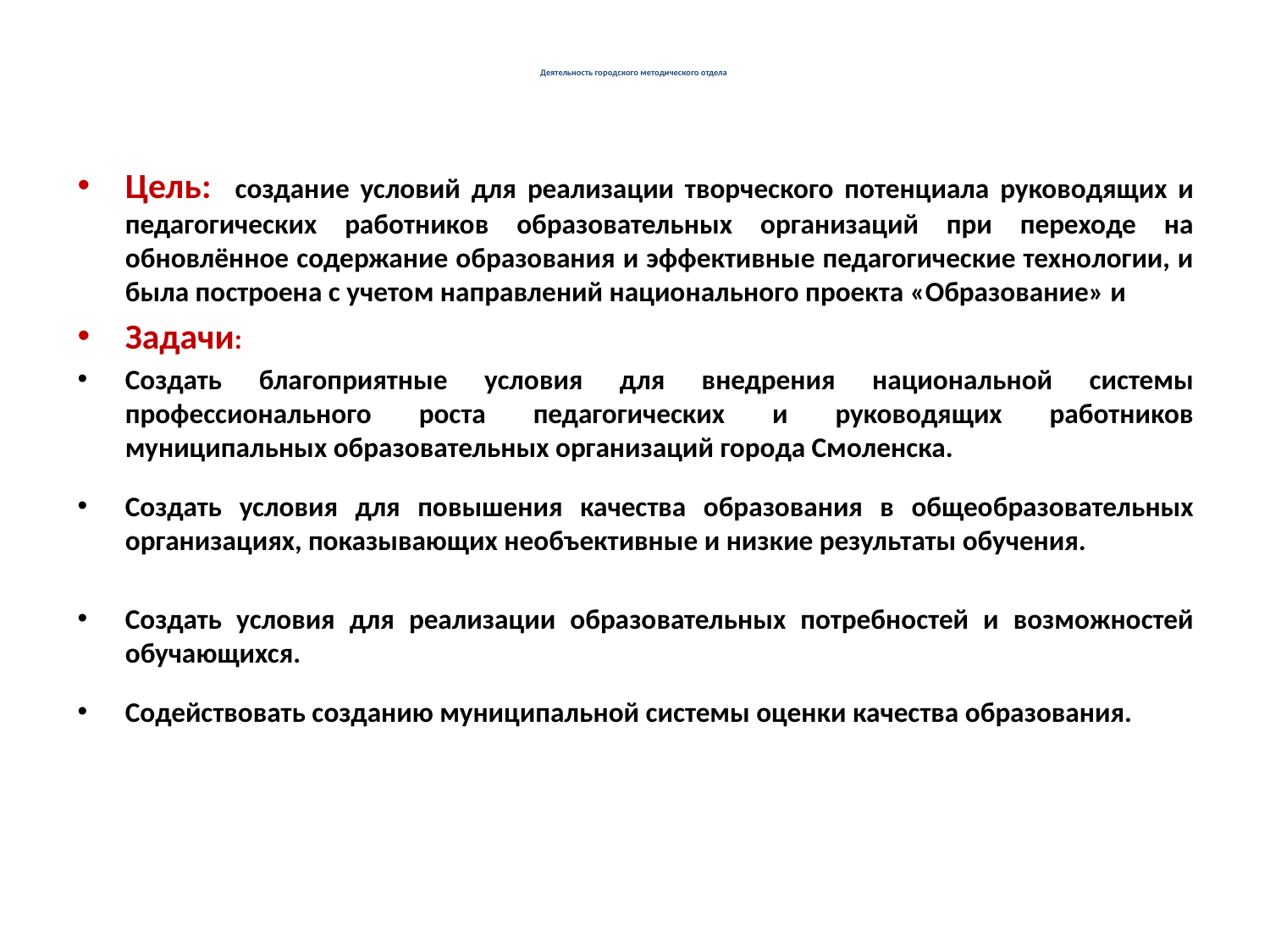

# Деятельность городского методического отдела

Цель:  создание условий для реализации творческого потенциала руководящих и педагогических работников образовательных организаций при переходе на обновлённое содержание образования и эффективные педагогические технологии, и была построена с учетом направлений национального проекта «Образование» и
Задачи:
Создать благоприятные условия для внедрения национальной системы профессионального роста педагогических и руководящих работников муниципальных образовательных организаций города Смоленска.

Создать условия для повышения качества образования в общеобразовательных организациях, показывающих необъективные и низкие результаты обучения.

Создать условия для реализации образовательных потребностей и возможностей обучающихся.

Содействовать созданию муниципальной системы оценки качества образования.